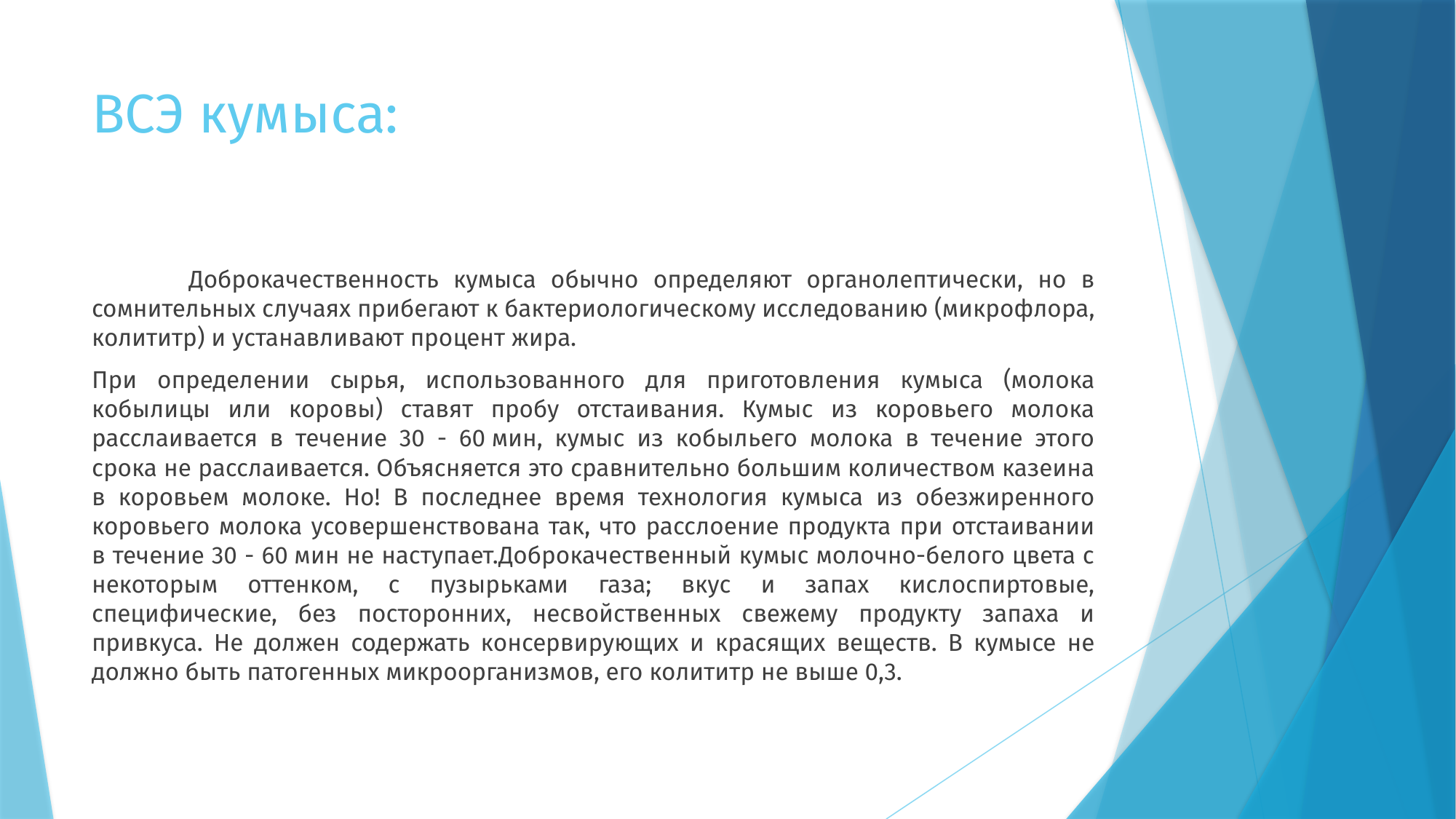

# ВСЭ кумыса:
	Доброкачественность кумыса обычно определяют органолептически, но в сомнительных случаях прибегают к бактериологическому исследованию (микрофлора, колититр) и устанавливают процент жира.
При определении сырья, использованного для приготовления кумыса (молока кобылицы или коровы) ставят пробу отстаивания. Кумыс из коровьего молока расслаивается в течение 30 - 60 мин, кумыс из кобыльего молока в течение этого срока не расслаивается. Объясняется это сравнительно большим количеством казеина в коровьем молоке. Но! В последнее время технология кумыса из обезжиренного коровьего молока усовершенствована так, что расслоение продукта при отстаивании в течение 30 - 60 мин не наступает.Доброкачественный кумыс молочно-белого цвета с некоторым оттенком, с пузырьками газа; вкус и запах кислоспиртовые, специфические, без посторонних, несвойственных свежему продукту запаха и привкуса. Не должен содержать консервирующих и красящих веществ. В кумысе не должно быть патогенных микроорганизмов, его колититр не выше 0,3.